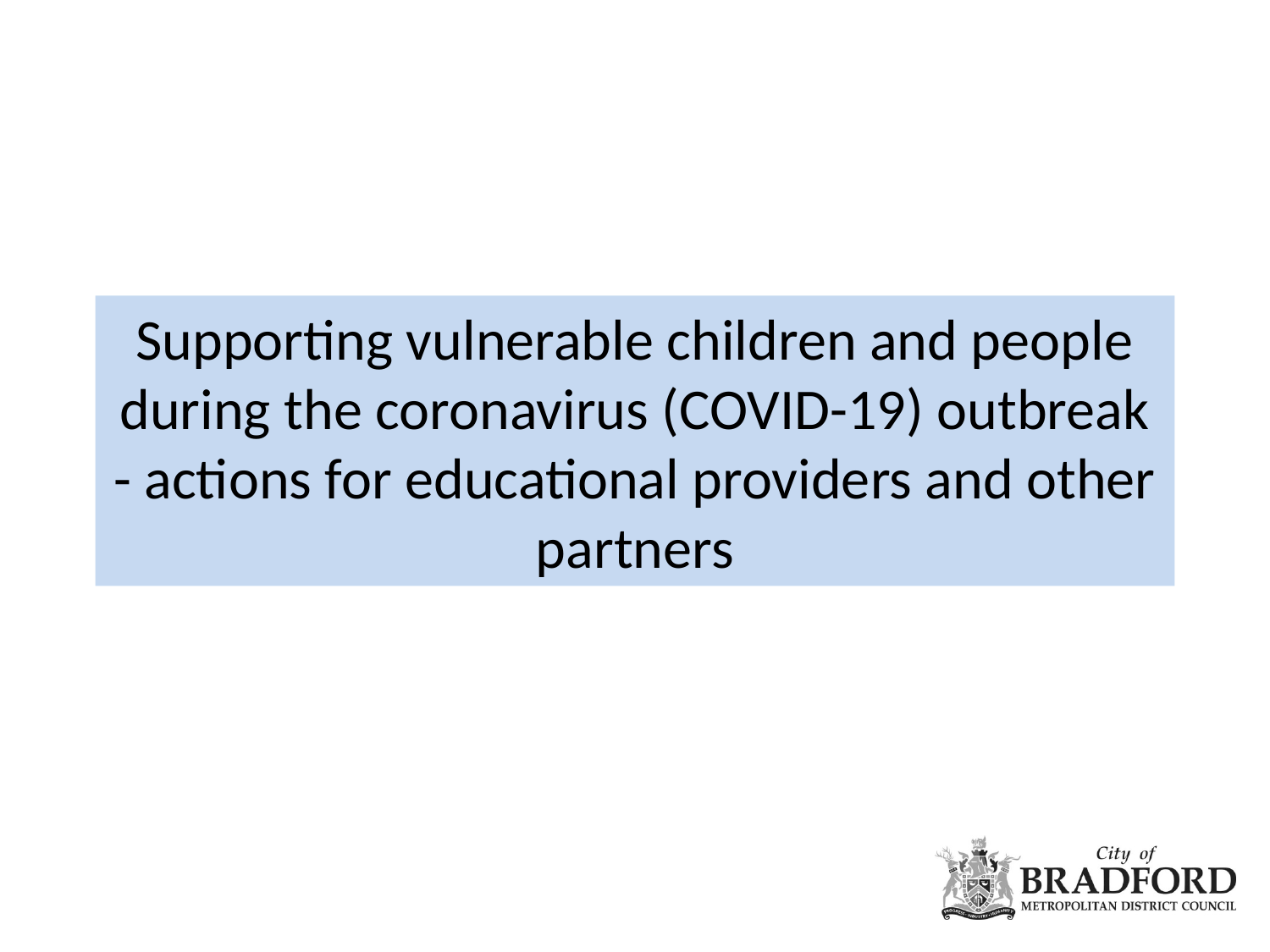

# Supporting vulnerable children and people during the coronavirus (COVID-19) outbreak - actions for educational providers and other partners